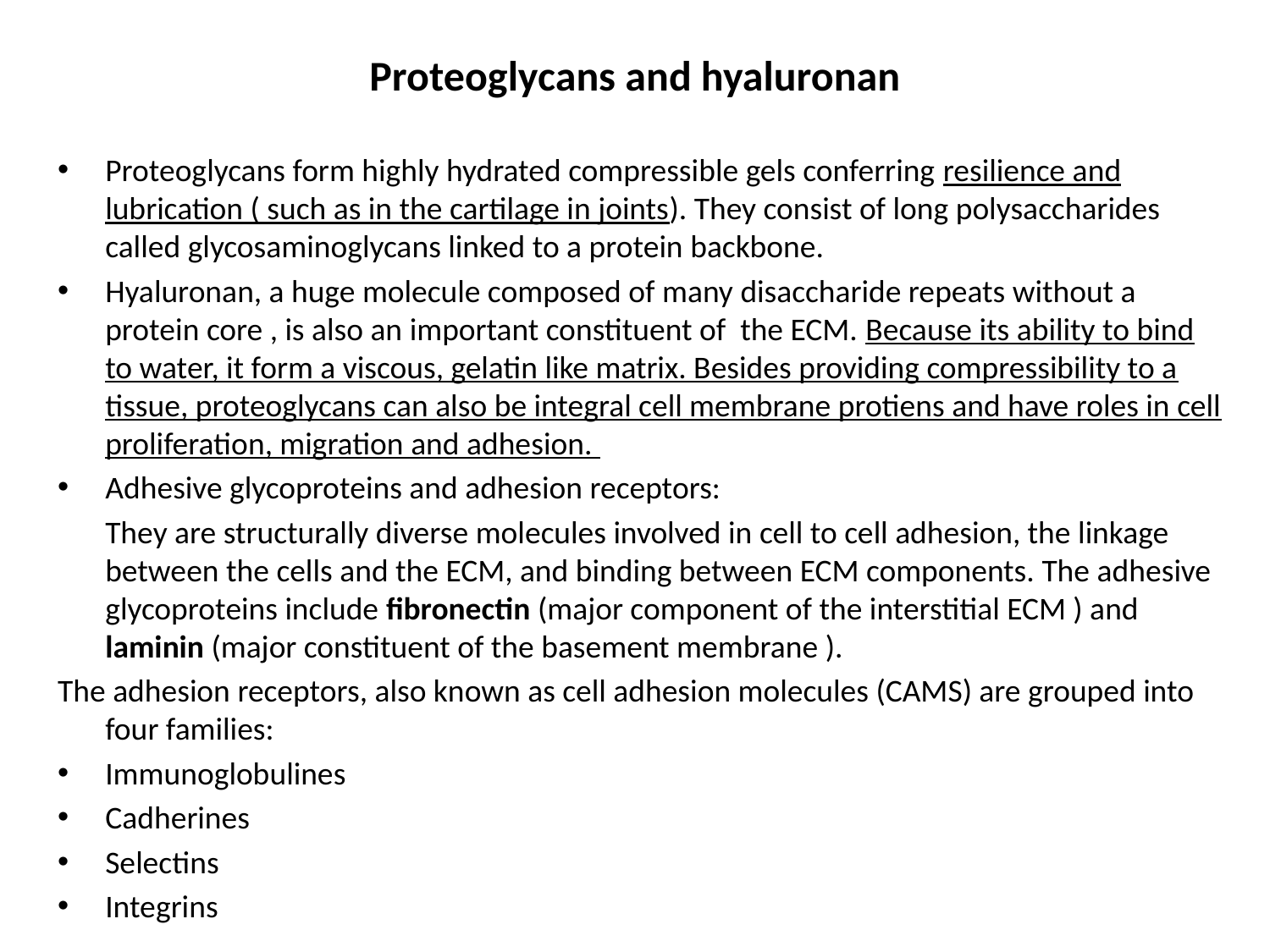

# Proteoglycans and hyaluronan

Proteoglycans form highly hydrated compressible gels conferring resilience and lubrication ( such as in the cartilage in joints). They consist of long polysaccharides called glycosaminoglycans linked to a protein backbone.
Hyaluronan, a huge molecule composed of many disaccharide repeats without a protein core , is also an important constituent of  the ECM. Because its ability to bind to water, it form a viscous, gelatin like matrix. Besides providing compressibility to a tissue, proteoglycans can also be integral cell membrane protiens and have roles in cell proliferation, migration and adhesion.
Adhesive glycoproteins and adhesion receptors:
 	They are structurally diverse molecules involved in cell to cell adhesion, the linkage between the cells and the ECM, and binding between ECM components. The adhesive glycoproteins include fibronectin (major component of the interstitial ECM ) and laminin (major constituent of the basement membrane ).
The adhesion receptors, also known as cell adhesion molecules (CAMS) are grouped into four families:
Immunoglobulines
Cadherines
Selectins
Integrins